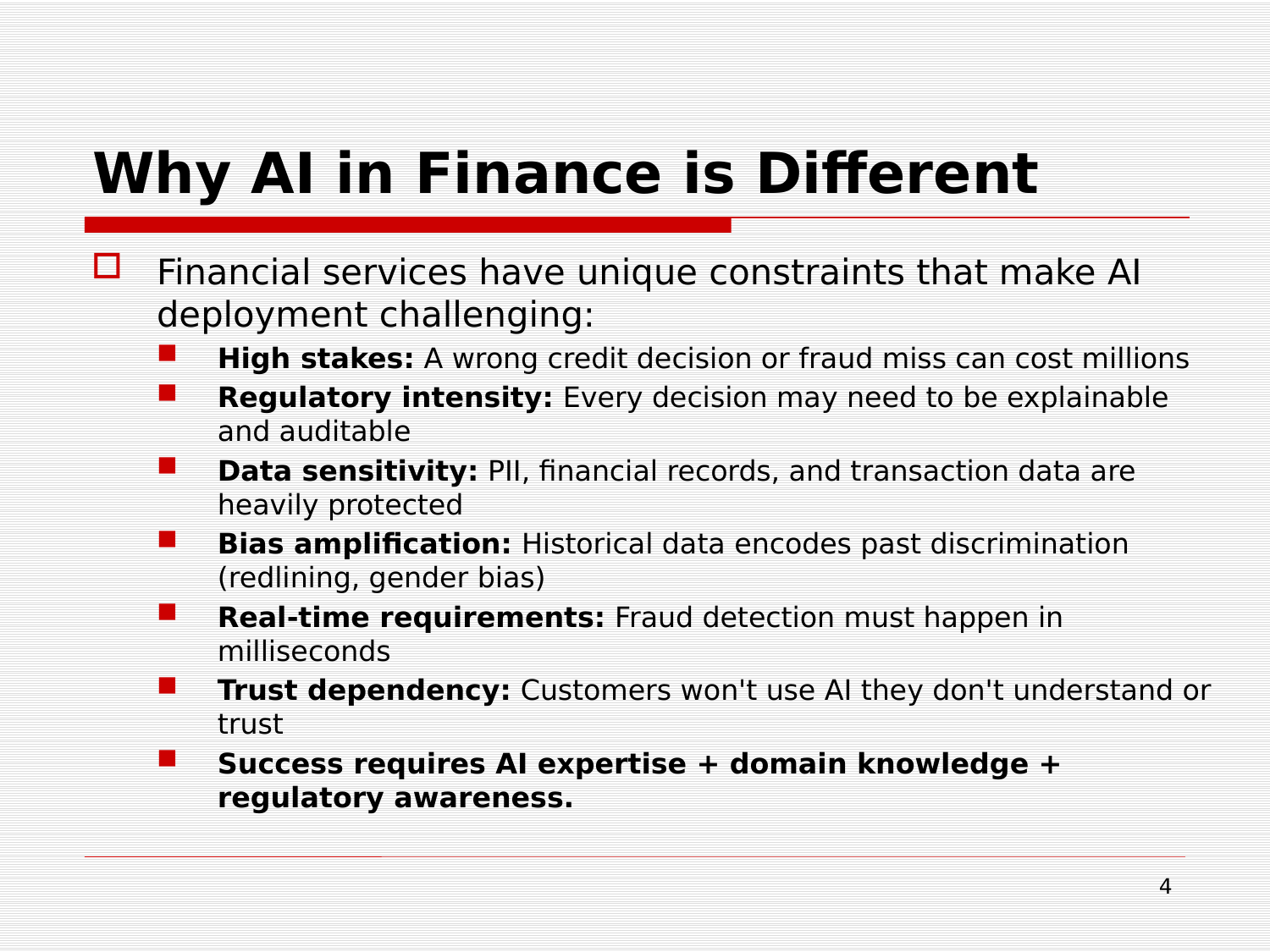

# Why AI in Finance is Different
Financial services have unique constraints that make AI deployment challenging:
High stakes: A wrong credit decision or fraud miss can cost millions
Regulatory intensity: Every decision may need to be explainable and auditable
Data sensitivity: PII, financial records, and transaction data are heavily protected
Bias amplification: Historical data encodes past discrimination (redlining, gender bias)
Real-time requirements: Fraud detection must happen in milliseconds
Trust dependency: Customers won't use AI they don't understand or trust
Success requires AI expertise + domain knowledge + regulatory awareness.

4